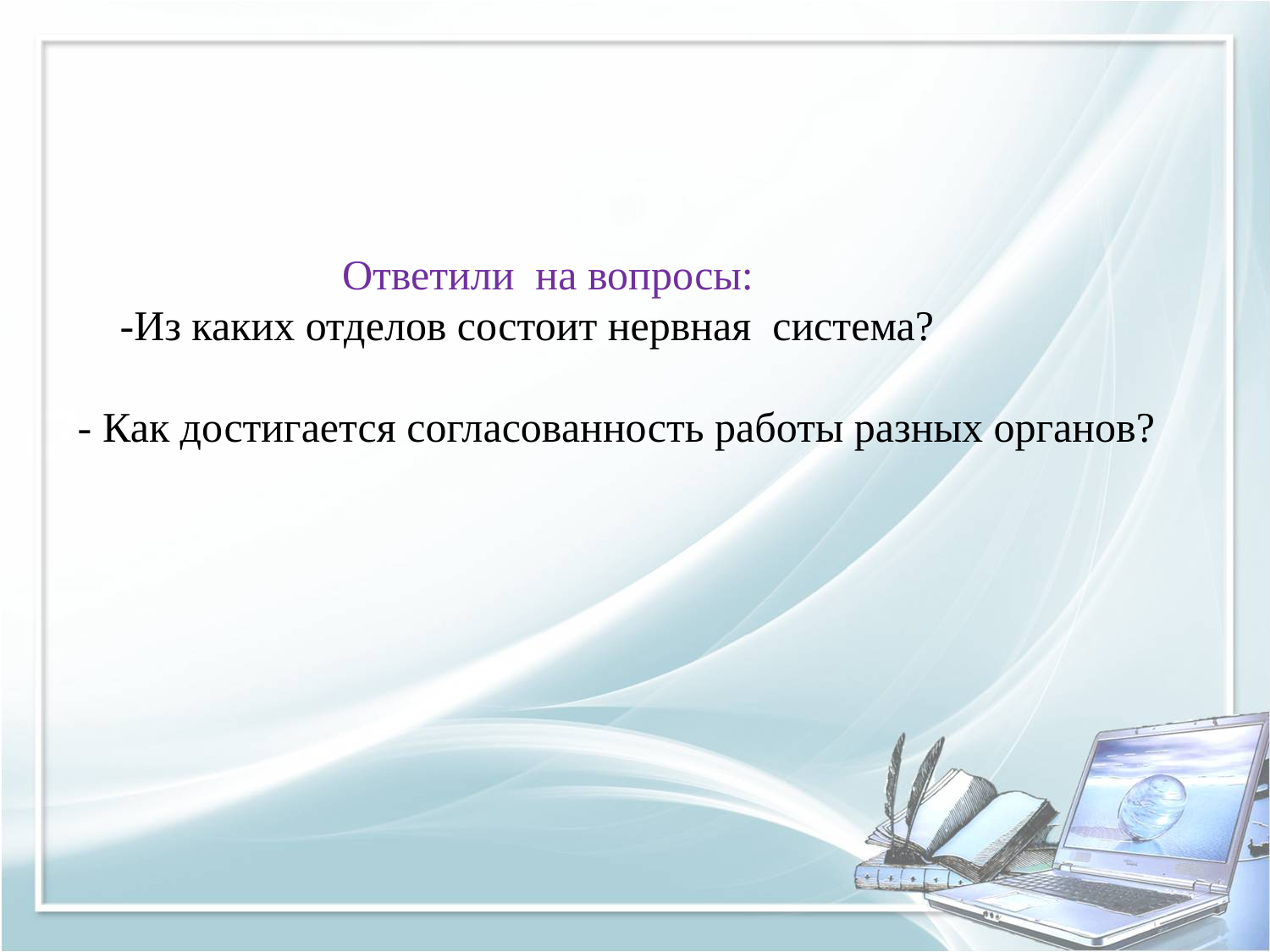

# Ответили  на вопросы: -Из каких отделов состоит нервная  система? - Как достигается согласованность работы разных органов?